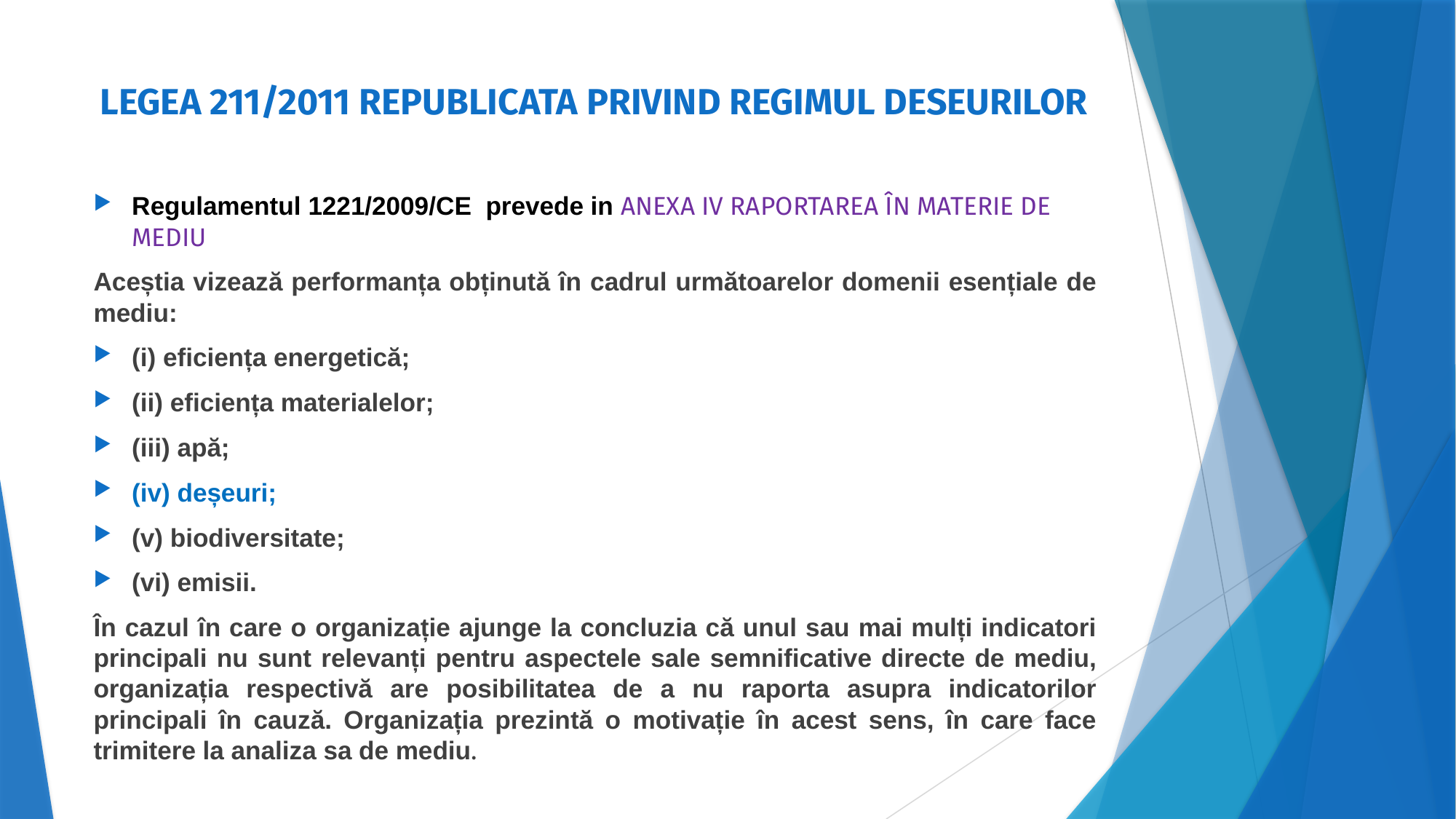

# LEGEA 211/2011 REPUBLICATA PRIVIND REGIMUL DESEURILOR
Regulamentul 1221/2009/CE  prevede in ANEXA IV RAPORTAREA ÎN MATERIE DE MEDIU
Aceștia vizează performanța obținută în cadrul următoarelor domenii esențiale de mediu:
(i) eficiența energetică;
(ii) eficiența materialelor;
(iii) apă;
(iv) deșeuri;
(v) biodiversitate;
(vi) emisii.
În cazul în care o organizație ajunge la concluzia că unul sau mai mulți indicatori principali nu sunt relevanți pentru aspectele sale semnificative directe de mediu, organizația respectivă are posibilitatea de a nu raporta asupra indicatorilor principali în cauză. Organizația prezintă o motivație în acest sens, în care face trimitere la analiza sa de mediu.